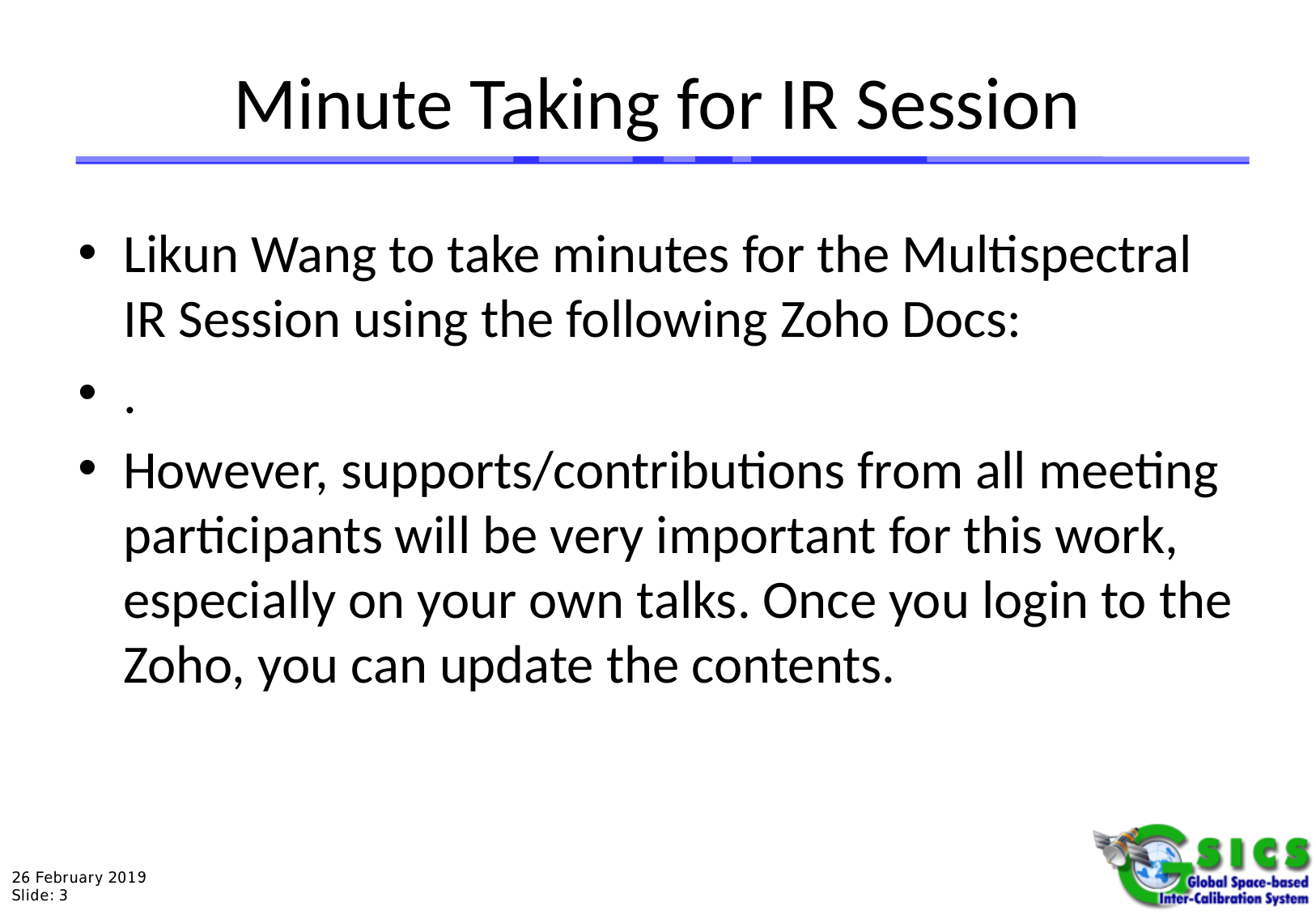

# Minute Taking for IR Session
Likun Wang to take minutes for the Multispectral IR Session using the following Zoho Docs:
.
However, supports/contributions from all meeting participants will be very important for this work, especially on your own talks. Once you login to the Zoho, you can update the contents.